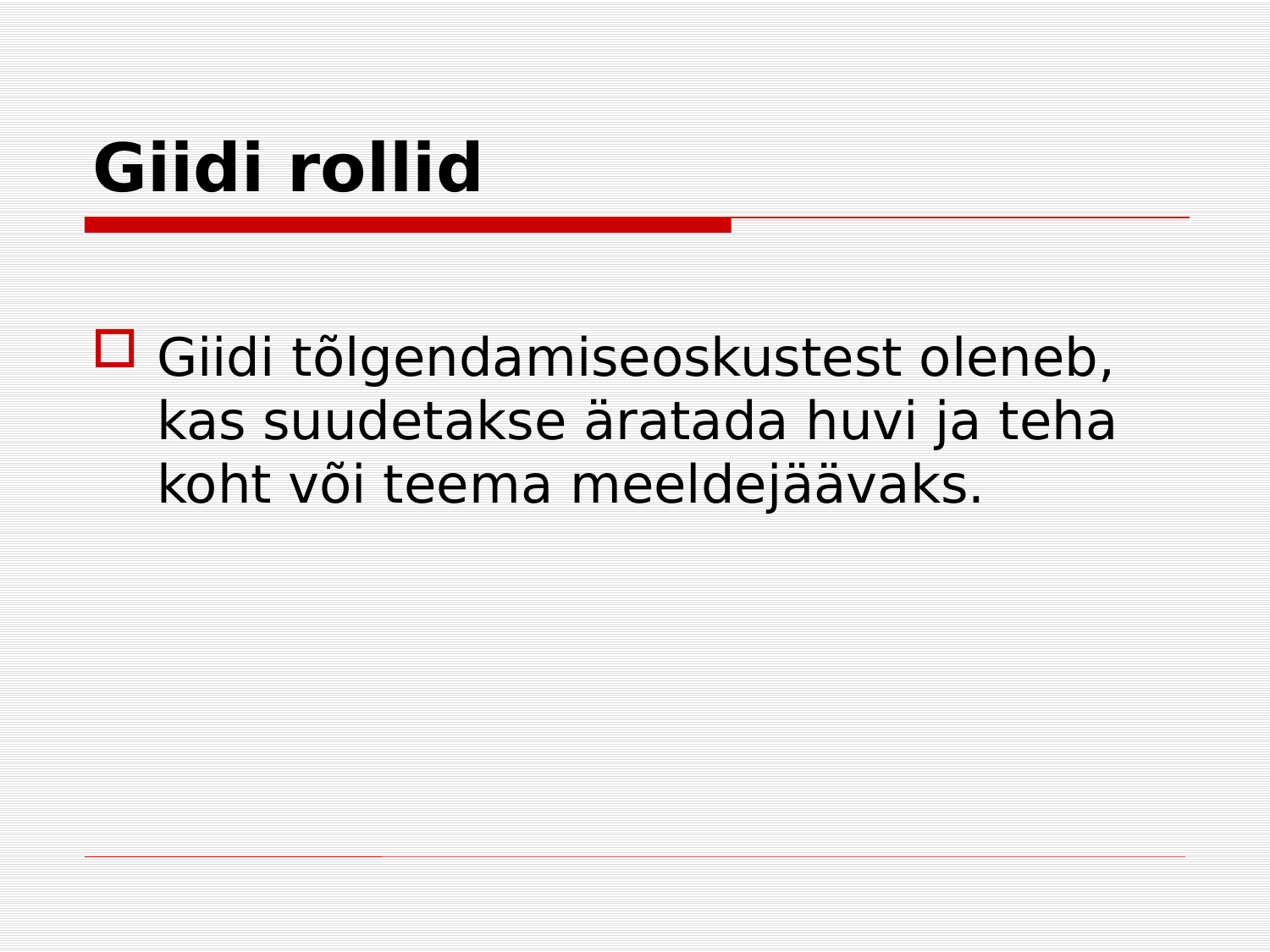

# Giidi rollid

Giidi tõlgendamiseoskustest oleneb, kas suudetakse äratada huvi ja teha koht või teema meeldejäävaks.